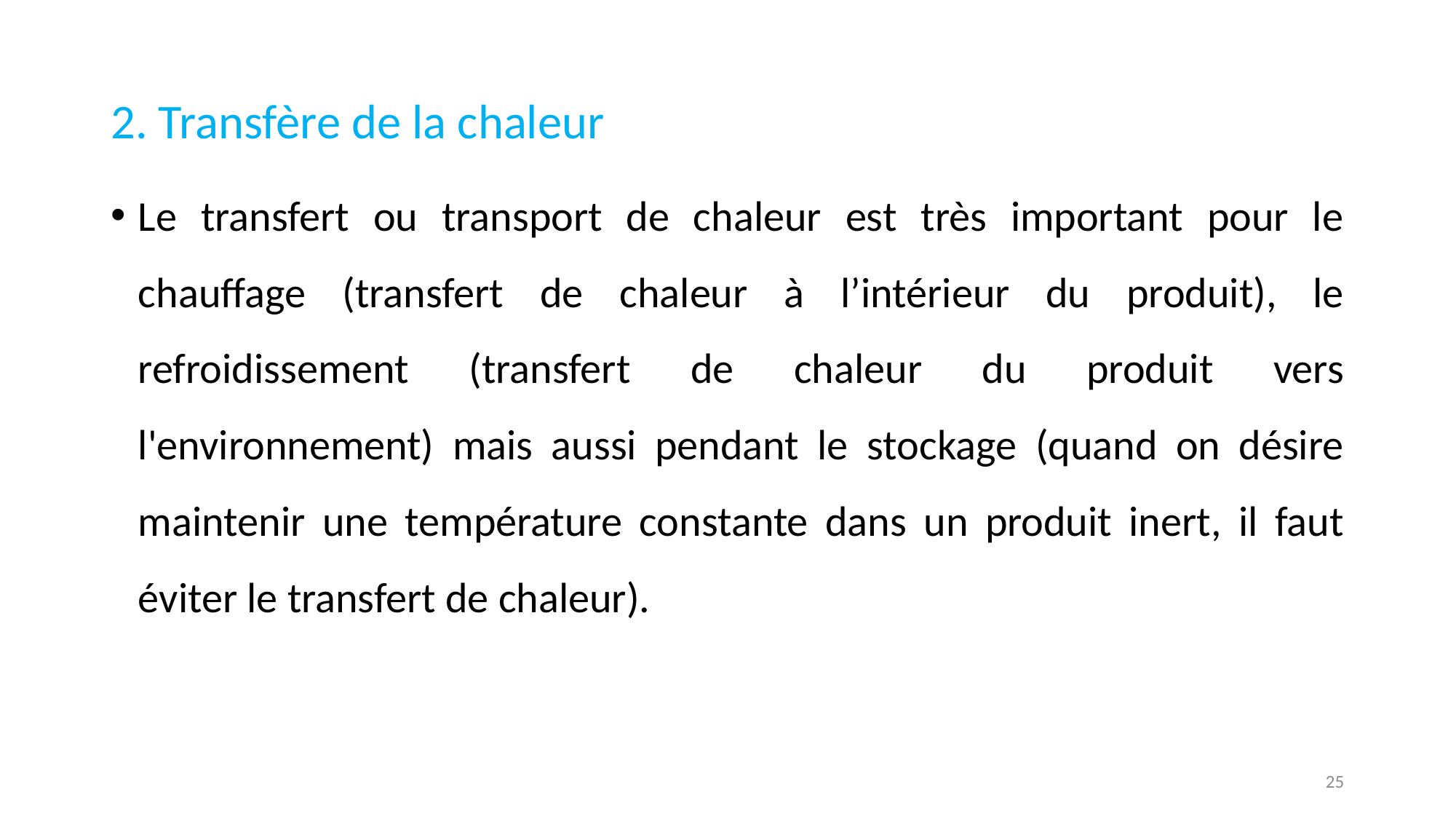

# 2. Transfère de la chaleur
Le transfert ou transport de chaleur est très important pour le chauffage (transfert de chaleur à l’intérieur du produit), le refroidissement (transfert de chaleur du produit vers l'environnement) mais aussi pendant le stockage (quand on désire maintenir une température constante dans un produit inert, il faut éviter le transfert de chaleur).
25